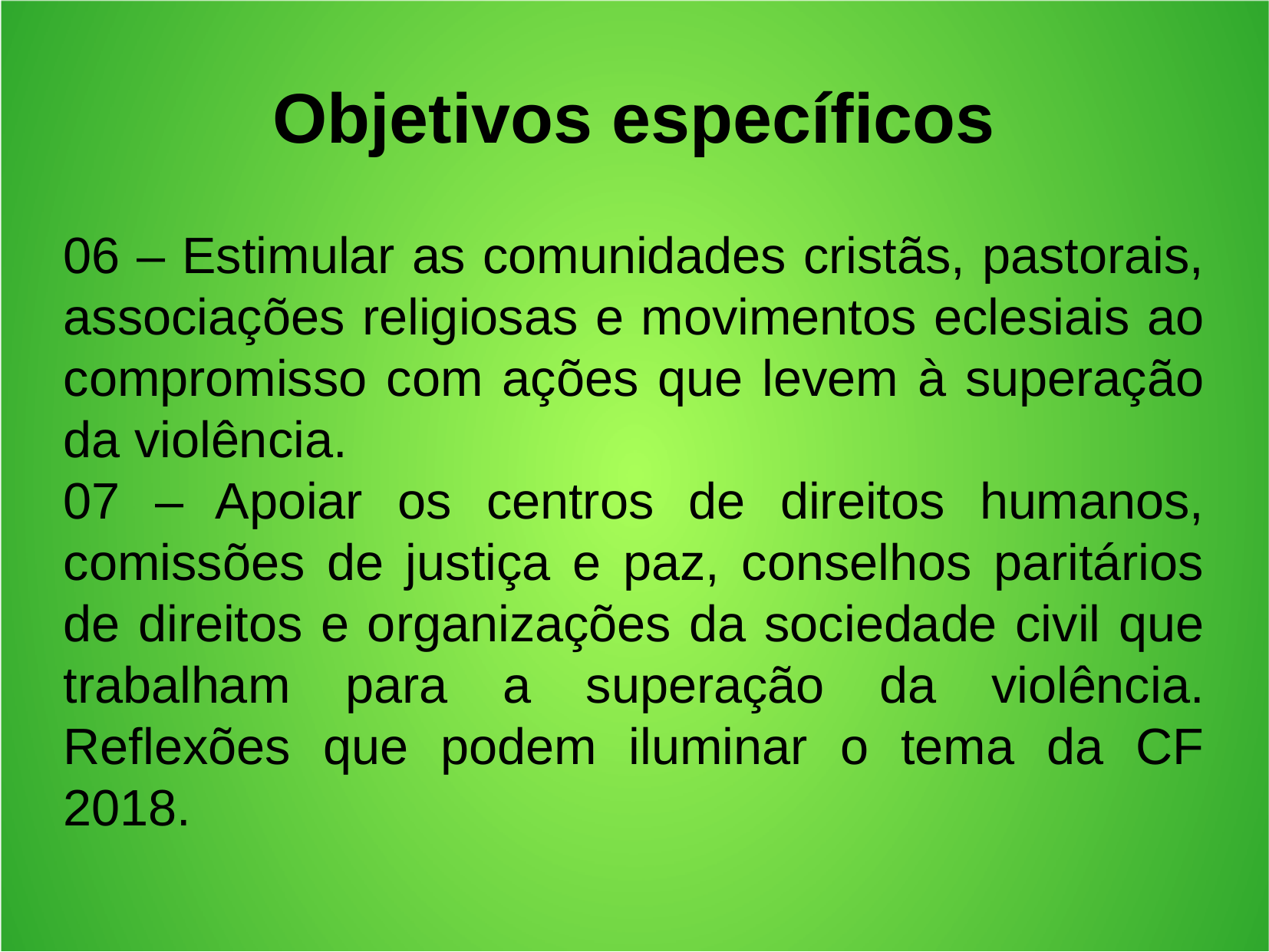

Objetivos específicos
06 – Estimular as comunidades cristãs, pastorais, associações religiosas e movimentos eclesiais ao compromisso com ações que levem à superação da violência.
07 – Apoiar os centros de direitos humanos, comissões de justiça e paz, conselhos paritários de direitos e organizações da sociedade civil que trabalham para a superação da violência. Reflexões que podem iluminar o tema da CF 2018.